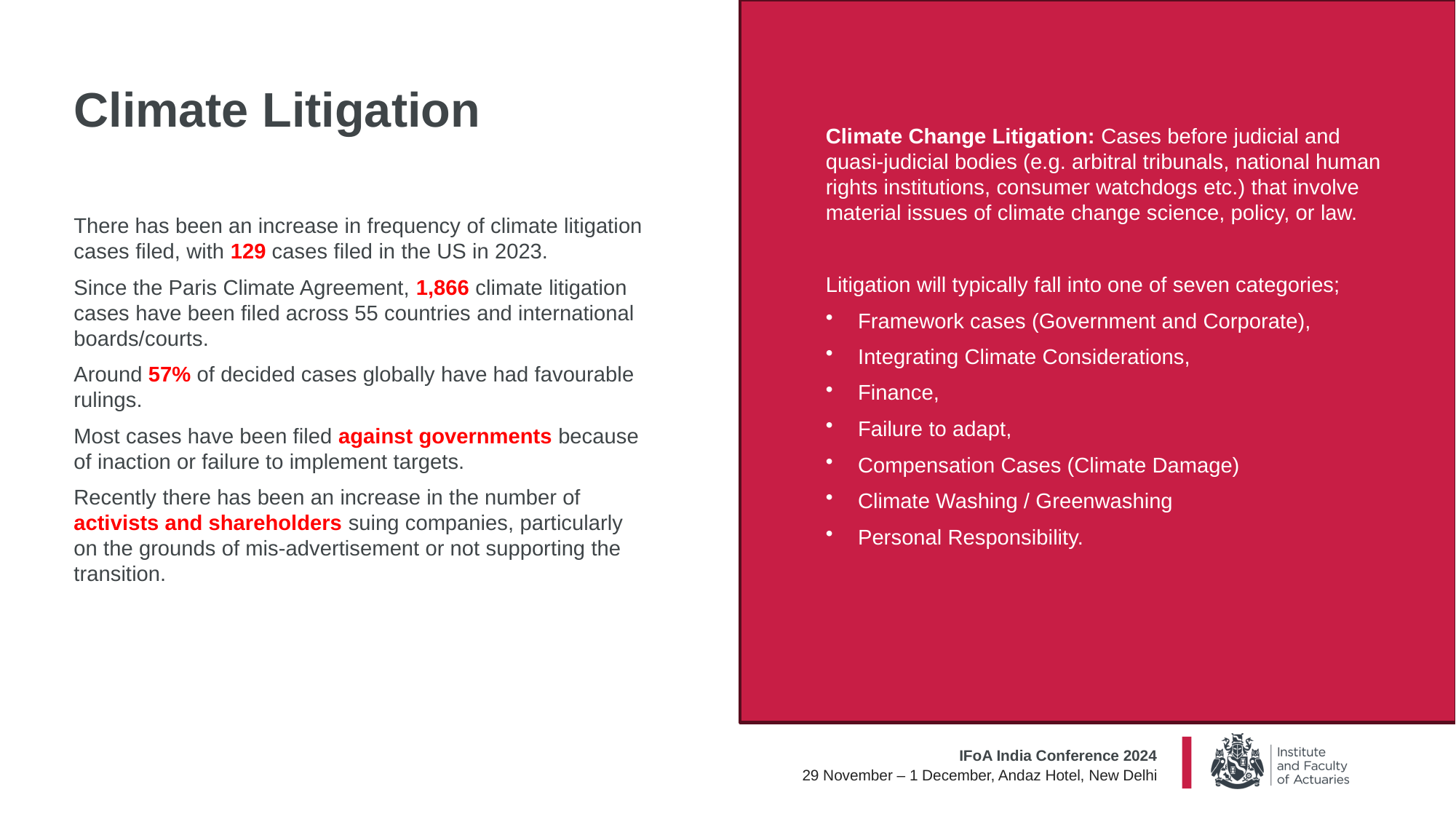

Climate Litigation
Climate Change Litigation: Cases before judicial and quasi-judicial bodies (e.g. arbitral tribunals, national human rights institutions, consumer watchdogs etc.) that involve material issues of climate change science, policy, or law.

Litigation will typically fall into one of seven categories;
Framework cases (Government and Corporate),
Integrating Climate Considerations,
Finance,
Failure to adapt,
Compensation Cases (Climate Damage)
Climate Washing / Greenwashing
Personal Responsibility.
There has been an increase in frequency of climate litigation cases filed, with 129 cases filed in the US in 2023.
Since the Paris Climate Agreement, 1,866 climate litigation cases have been filed across 55 countries and international boards/courts.
Around 57% of decided cases globally have had favourable rulings.
Most cases have been filed against governments because of inaction or failure to implement targets.
Recently there has been an increase in the number of activists and shareholders suing companies, particularly on the grounds of mis-advertisement or not supporting the transition.